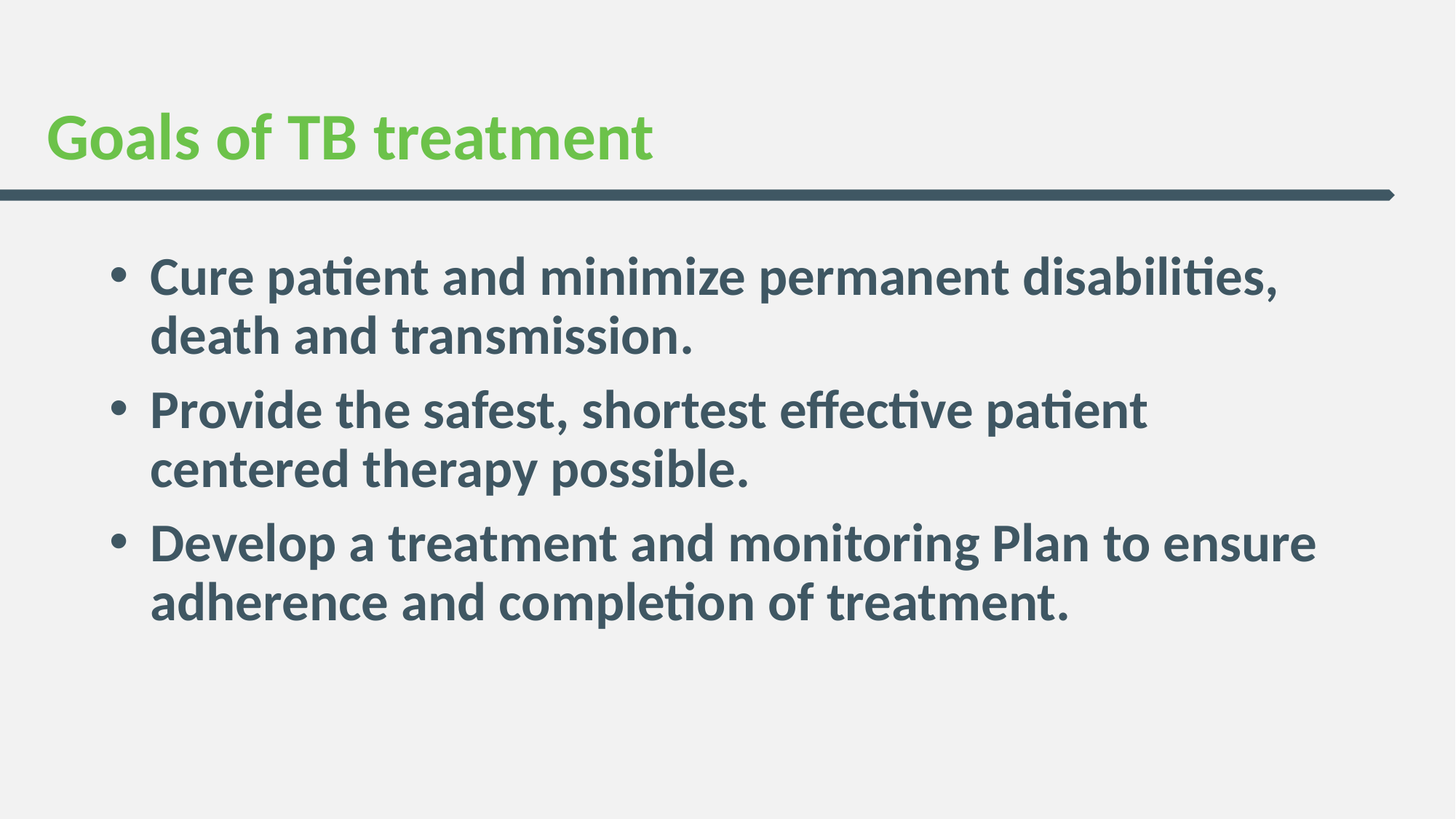

# Goals of TB treatment

Cure patient and minimize permanent disabilities, death and transmission.
Provide the safest, shortest effective patient centered therapy possible.
Develop a treatment and monitoring Plan to ensure adherence and completion of treatment.